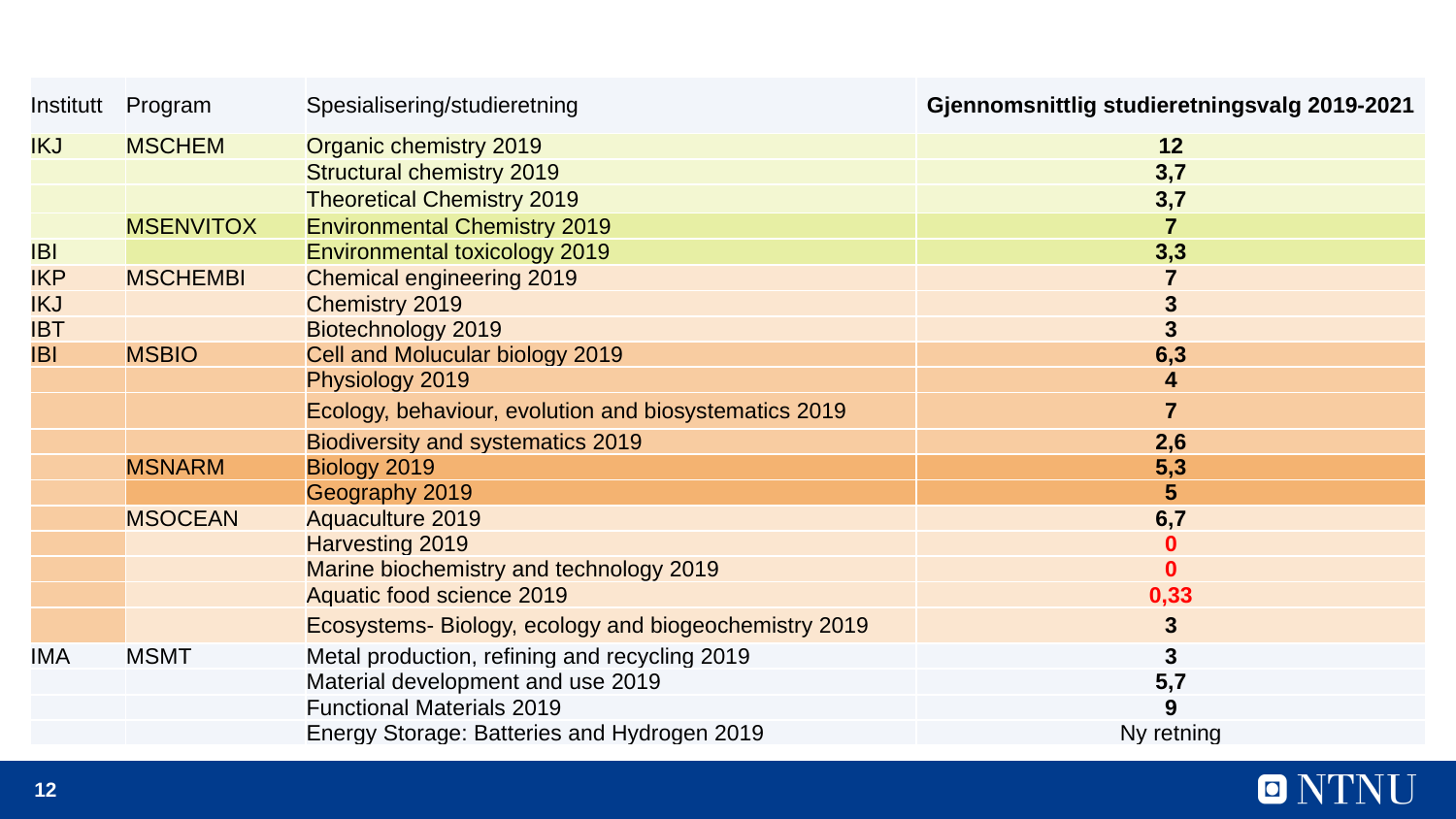

| Institutt | Program | Spesialisering/studieretning | Gjennomsnittlig studieretningsvalg 2019-2021 |
| --- | --- | --- | --- |
| IKJ | MSCHEM | Organic chemistry 2019 | 12 |
|  |  | Structural chemistry 2019 | 3,7 |
|  |  | Theoretical Chemistry 2019 | 3,7 |
|  | MSENVITOX | Environmental Chemistry 2019 | 7 |
| IBI |  | Environmental toxicology 2019 | 3,3 |
| IKP | MSCHEMBI | Chemical engineering 2019 | 7 |
| IKJ |  | Chemistry 2019 | 3 |
| IBT |  | Biotechnology 2019 | 3 |
| IBI | MSBIO | Cell and Molucular biology 2019 | 6,3 |
|  |  | Physiology 2019 | 4 |
|  |  | Ecology, behaviour, evolution and biosystematics 2019 | 7 |
|  |  | Biodiversity and systematics 2019 | 2,6 |
|  | MSNARM | Biology 2019 | 5,3 |
|  |  | Geography 2019 | 5 |
|  | MSOCEAN | Aquaculture 2019 | 6,7 |
|  |  | Harvesting 2019 | 0 |
|  |  | Marine biochemistry and technology 2019 | 0 |
|  |  | Aquatic food science 2019 | 0,33 |
|  |  | Ecosystems- Biology, ecology and biogeochemistry 2019 | 3 |
| IMA | MSMT | Metal production, refining and recycling 2019 | 3 |
|  |  | Material development and use 2019 | 5,7 |
|  |  | Functional Materials 2019 | 9 |
|  |  | Energy Storage: Batteries and Hydrogen 2019 | Ny retning |